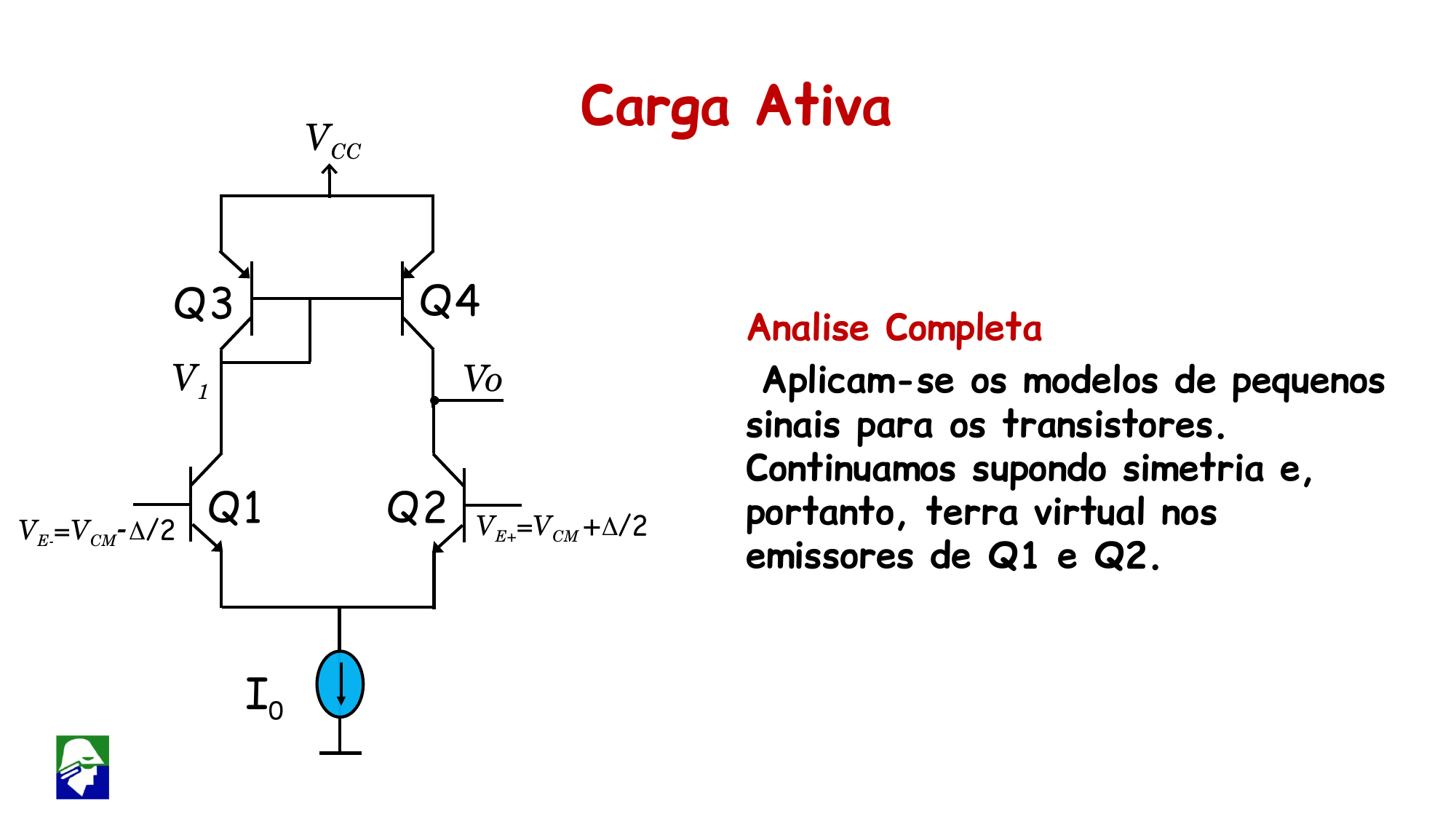

Carga Ativa
VCC
Q4
Q3
Analise Completa
 Aplicam-se os modelos de pequenos sinais para os transistores. Continuamos supondo simetria e, portanto, terra virtual nos emissores de Q1 e Q2.
V1
Vo
Q2
Q1
VE-=VCM-Δ/2
VE+=VCM +Δ/2

I0
704